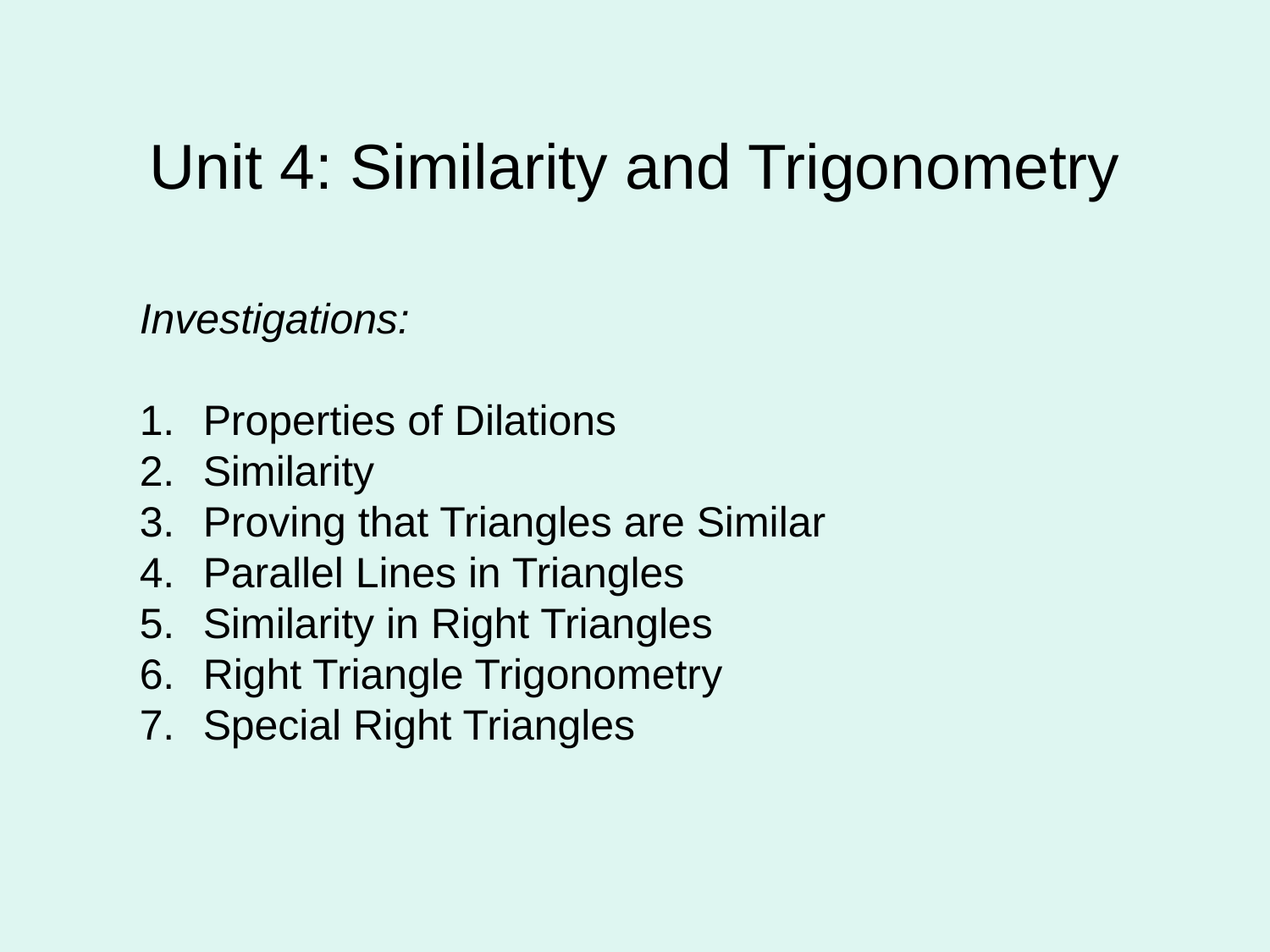

# Unit 4: Similarity and Trigonometry
Investigations:

Properties of Dilations
Similarity
Proving that Triangles are Similar
Parallel Lines in Triangles
Similarity in Right Triangles
Right Triangle Trigonometry
Special Right Triangles